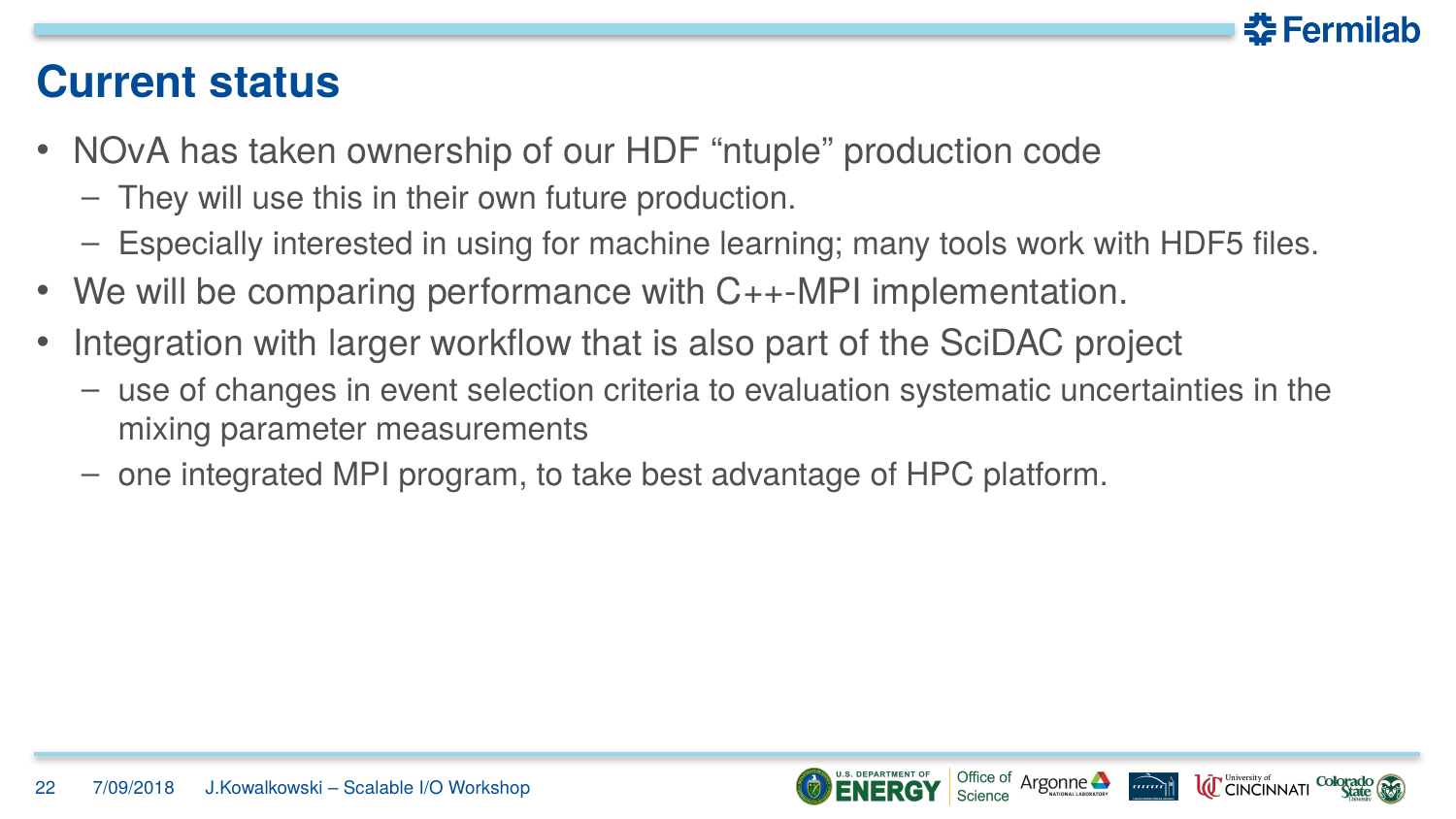

# Current status
NOvA has taken ownership of our HDF “ntuple” production code
They will use this in their own future production.
Especially interested in using for machine learning; many tools work with HDF5 files.
We will be comparing performance with C++-MPI implementation.
Integration with larger workflow that is also part of the SciDAC project
use of changes in event selection criteria to evaluation systematic uncertainties in the mixing parameter measurements
one integrated MPI program, to take best advantage of HPC platform.
22
7/09/2018
J.Kowalkowski – Scalable I/O Workshop